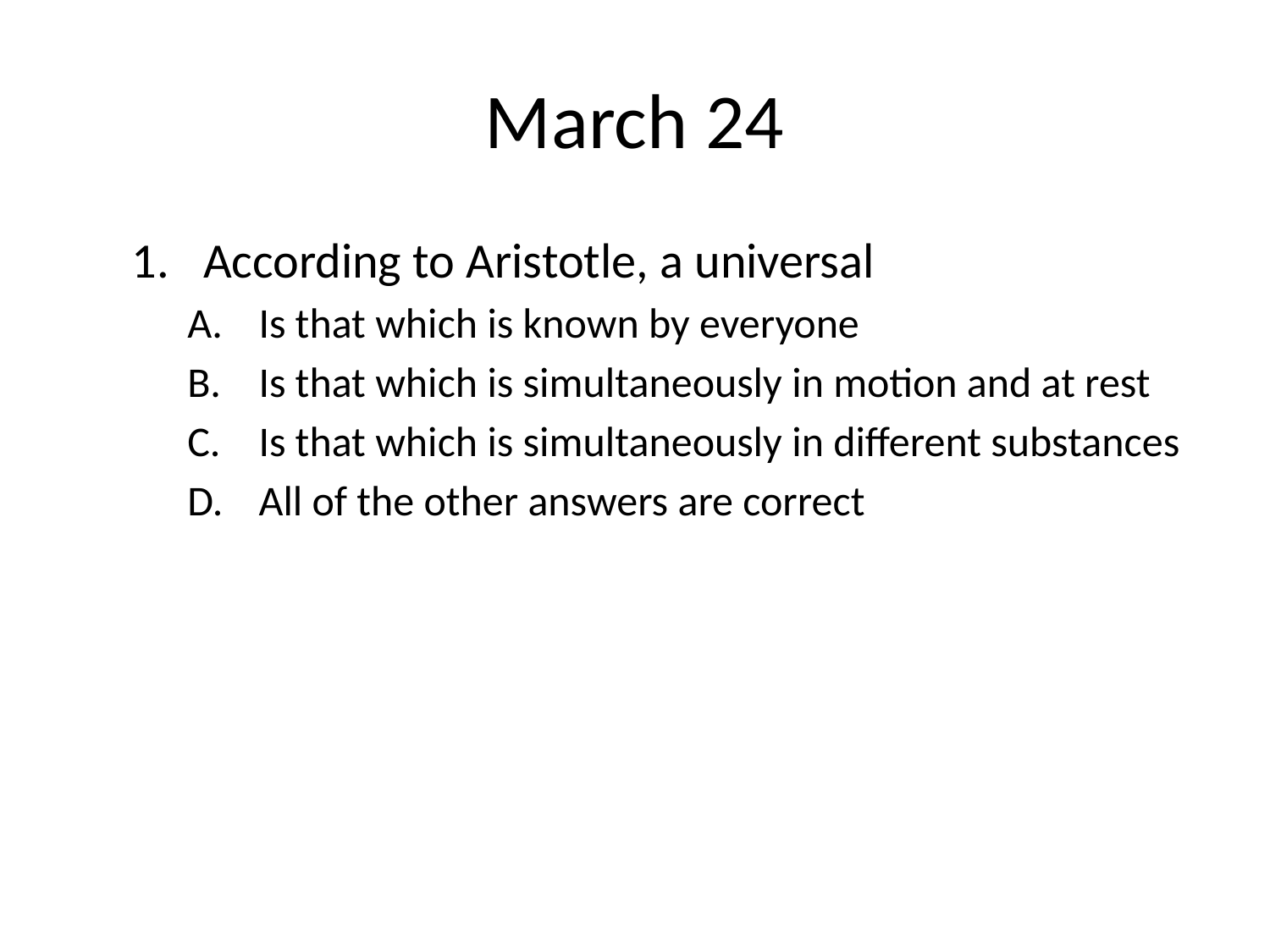

# March 24
According to Aristotle, a universal
Is that which is known by everyone
Is that which is simultaneously in motion and at rest
Is that which is simultaneously in different substances
All of the other answers are correct